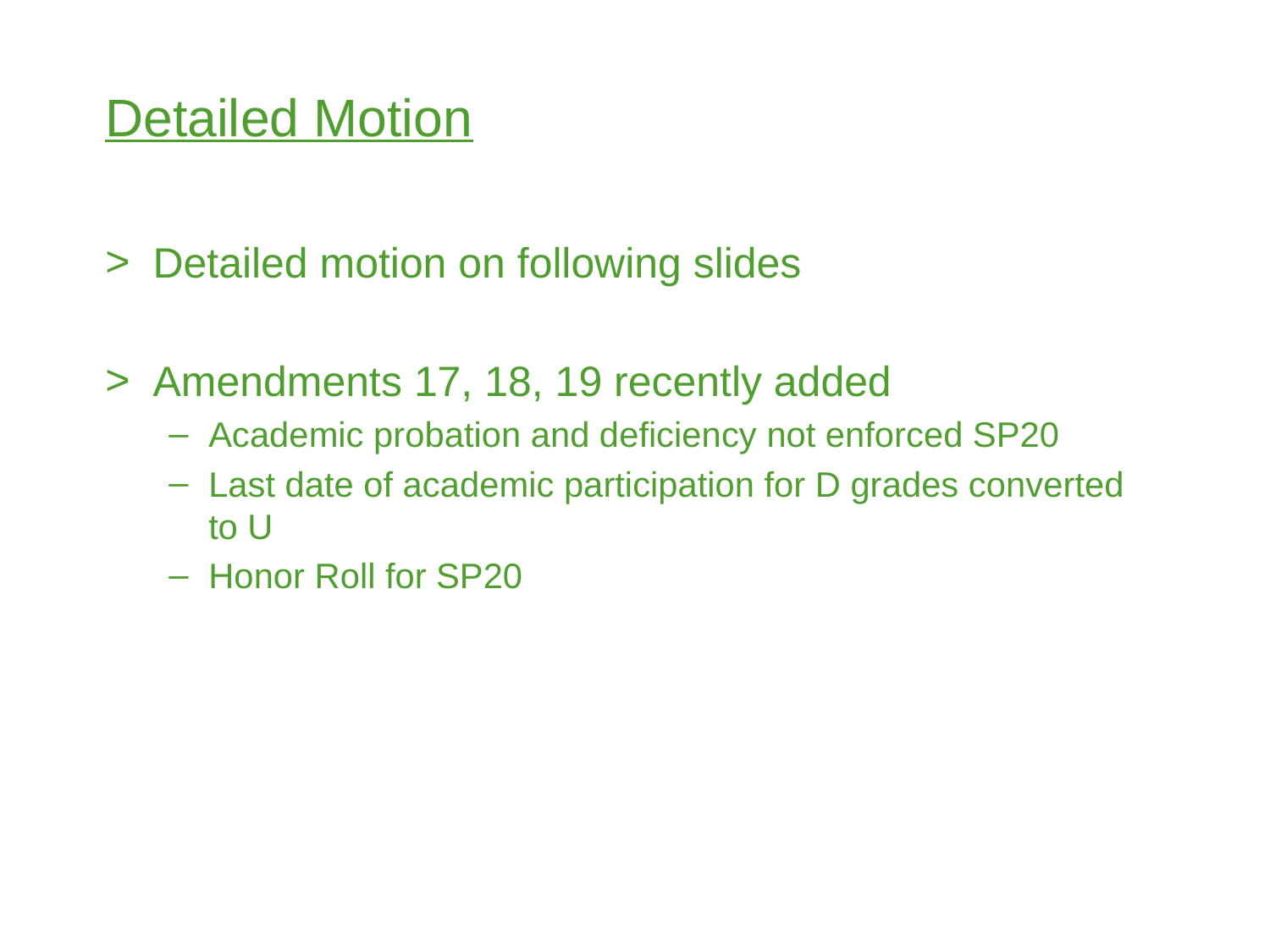

Detailed Motion
Detailed motion on following slides

Amendments 17, 18, 19 recently added
Academic probation and deficiency not enforced SP20
Last date of academic participation for D grades converted to U
Honor Roll for SP20